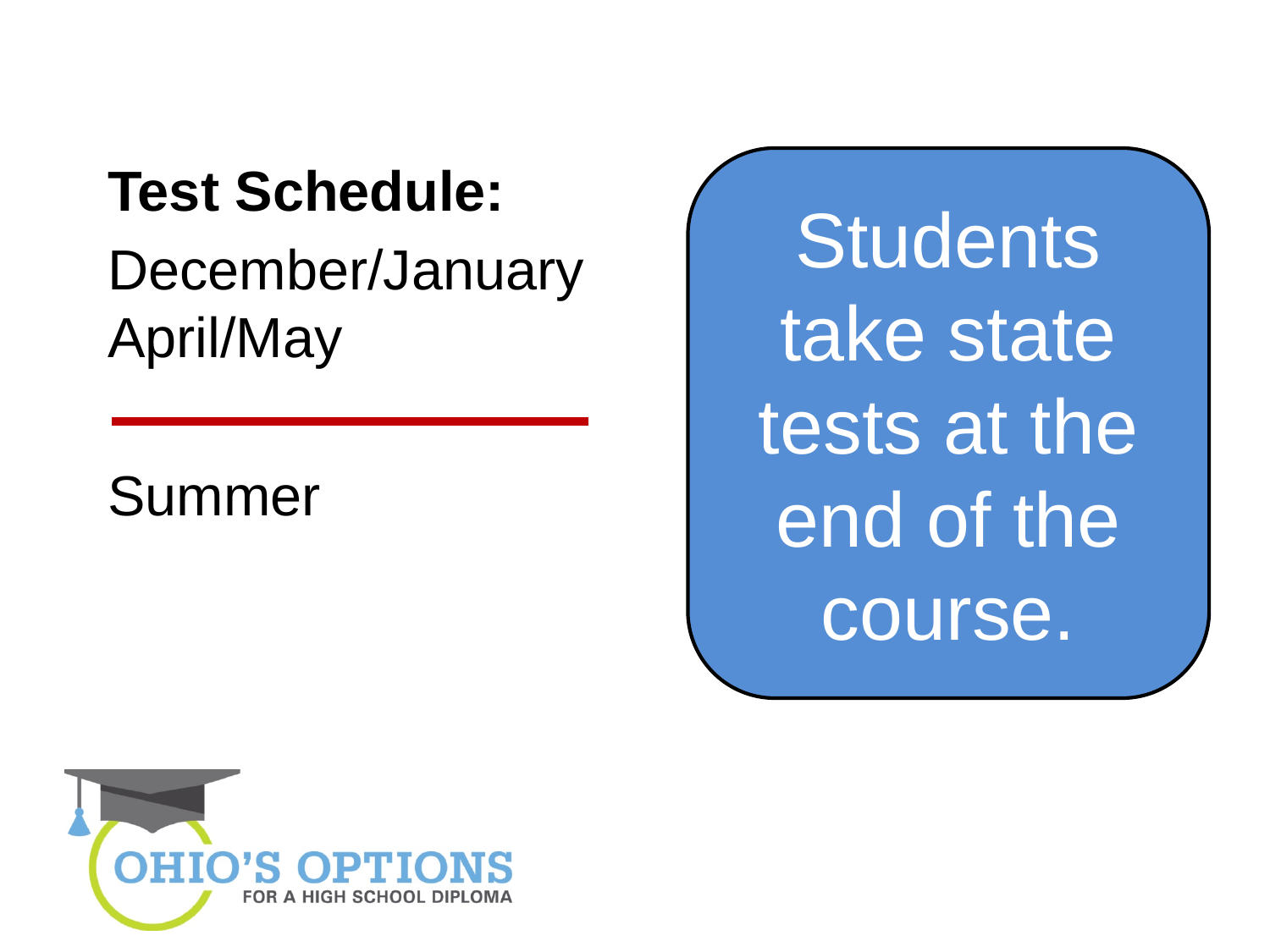

Test Schedule:
December/January April/May

Summer
Students take state tests at the end of the course.